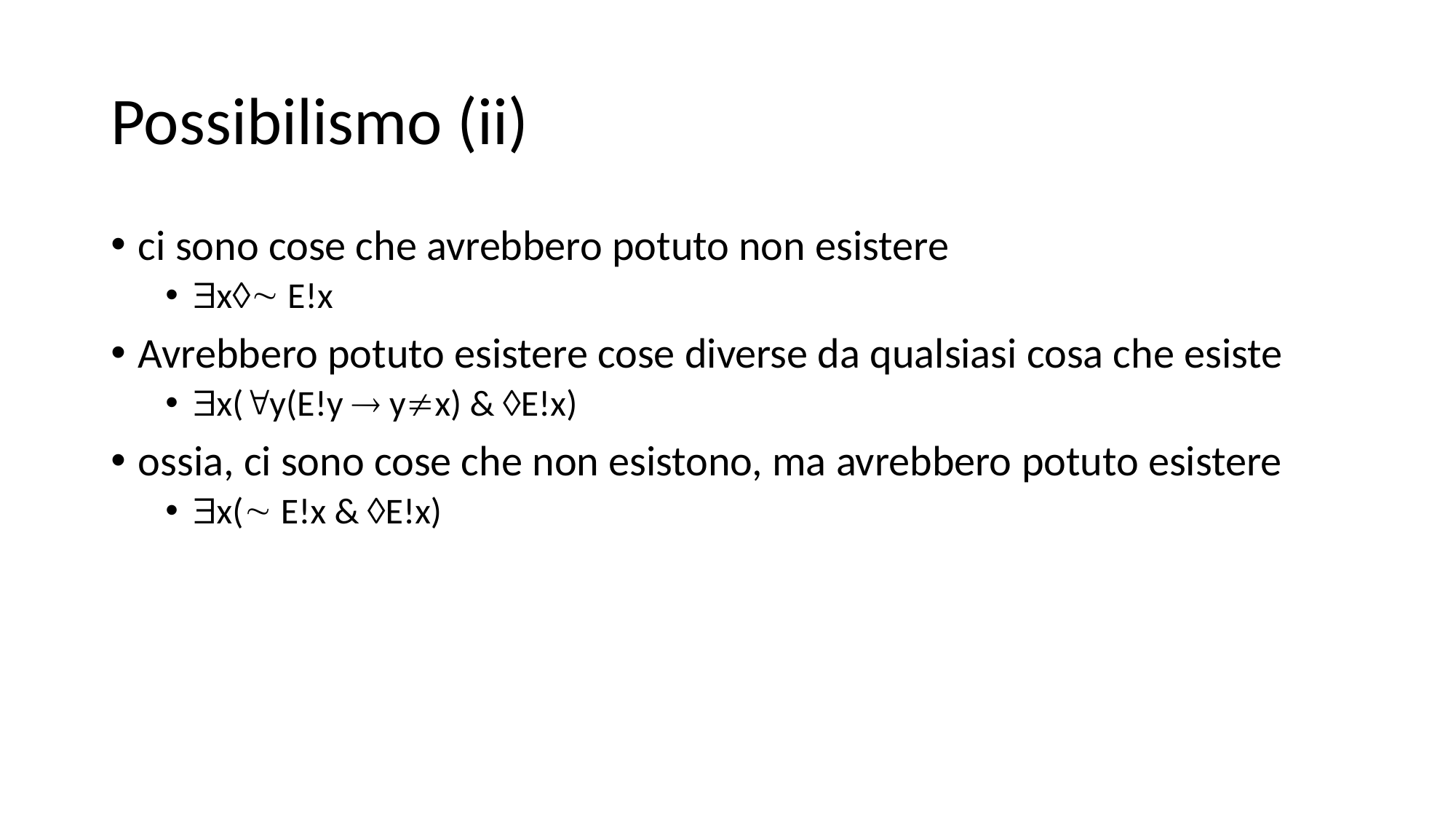

# Possibilismo (ii)
ci sono cose che avrebbero potuto non esistere
∃x◊∼ E!x
Avrebbero potuto esistere cose diverse da qualsiasi cosa che esiste
∃x(∀y(E!y → y≠x) & ◊E!x)
ossia, ci sono cose che non esistono, ma avrebbero potuto esistere
∃x(∼ E!x & ◊E!x)